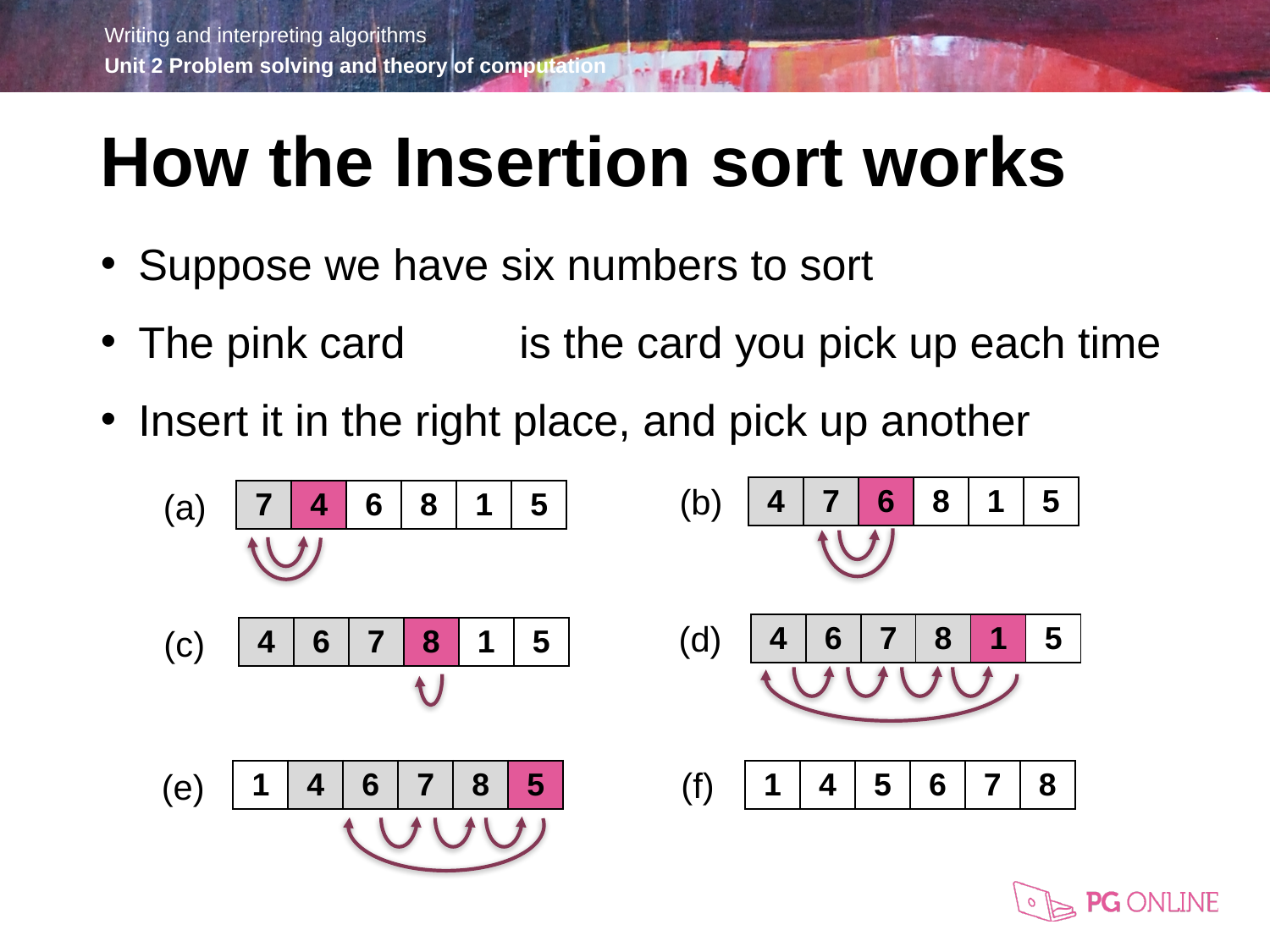

How the Insertion sort works
Suppose we have six numbers to sort
The pink card 	is the card you pick up each time
Insert it in the right place, and pick up another

(b)
| 4 | 7 | 6 | 8 | 1 | 5 |
| --- | --- | --- | --- | --- | --- |
(a)
| 7 | 4 | 6 | 8 | 1 | 5 |
| --- | --- | --- | --- | --- | --- |

(d)
| 4 | 6 | 7 | 8 | 1 | 5 |
| --- | --- | --- | --- | --- | --- |
(c)
| 4 | 6 | 7 | 8 | 1 | 5 |
| --- | --- | --- | --- | --- | --- |

(f)
(e)
| 1 | 4 | 6 | 7 | 8 | 5 |
| --- | --- | --- | --- | --- | --- |
| 1 | 4 | 5 | 6 | 7 | 8 |
| --- | --- | --- | --- | --- | --- |